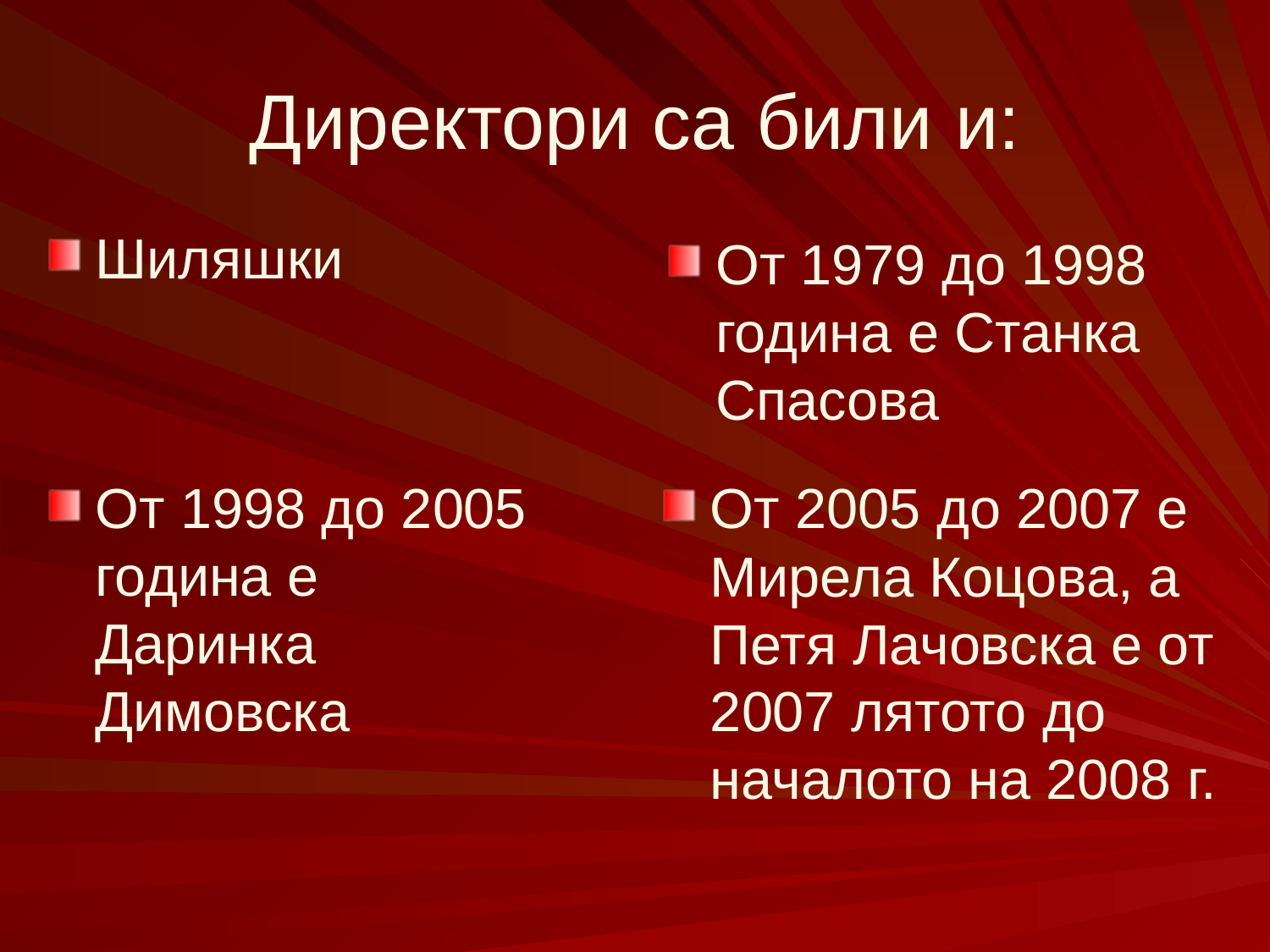

# Директори са били и:
Шиляшки
От 1979 до 1998 година е Станка Спасова
От 1998 до 2005 година е Даринка Димовска
От 2005 до 2007 е Мирела Коцова, а Петя Лачовска е от 2007 лятото до началото на 2008 г.